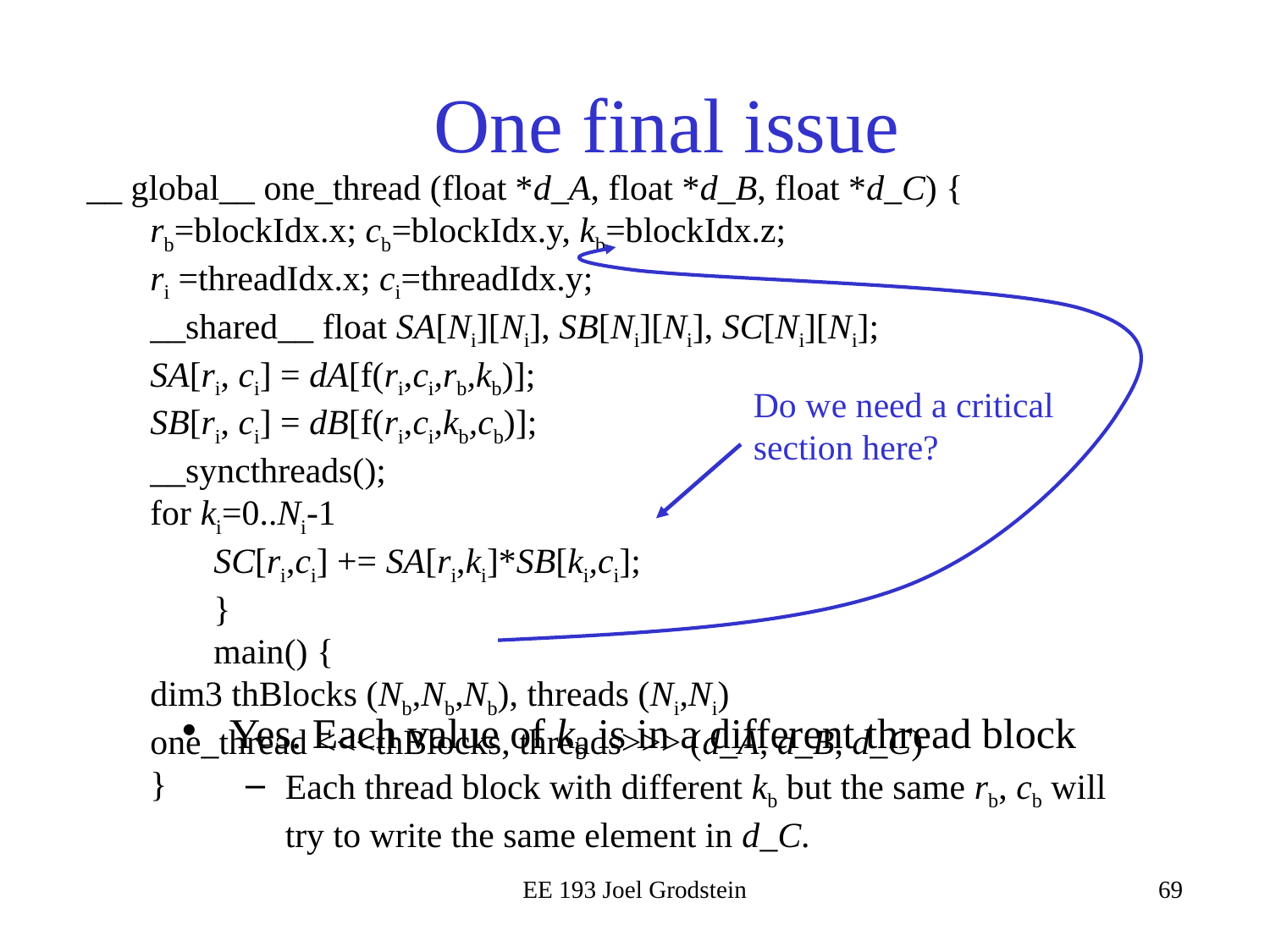

# One final issue
__ global__ one_thread (float *d_A, float *d_B, float *d_C) {
rb=blockIdx.x; cb=blockIdx.y, kb=blockIdx.z;
ri =threadIdx.x; ci=threadIdx.y;
__shared__ float SA[Ni][Ni], SB[Ni][Ni], SC[Ni][Ni];
SA[ri, ci] = dA[f(ri,ci,rb,kb)];
SB[ri, ci] = dB[f(ri,ci,kb,cb)];
__syncthreads();
for ki=0..Ni-1
SC[ri,ci] += SA[ri,ki]*SB[ki,ci];
}
main() {
dim3 thBlocks (Nb,Nb,Nb), threads (Ni,Ni)
one_thread <<<thBlocks, threads>>> (d_A, d_B, d_C)
}

Do we need a critical section here?
Yes. Each value of kb is in a different thread block
Each thread block with different kb but the same rb, cb will try to write the same element in d_C.
EE 193 Joel Grodstein